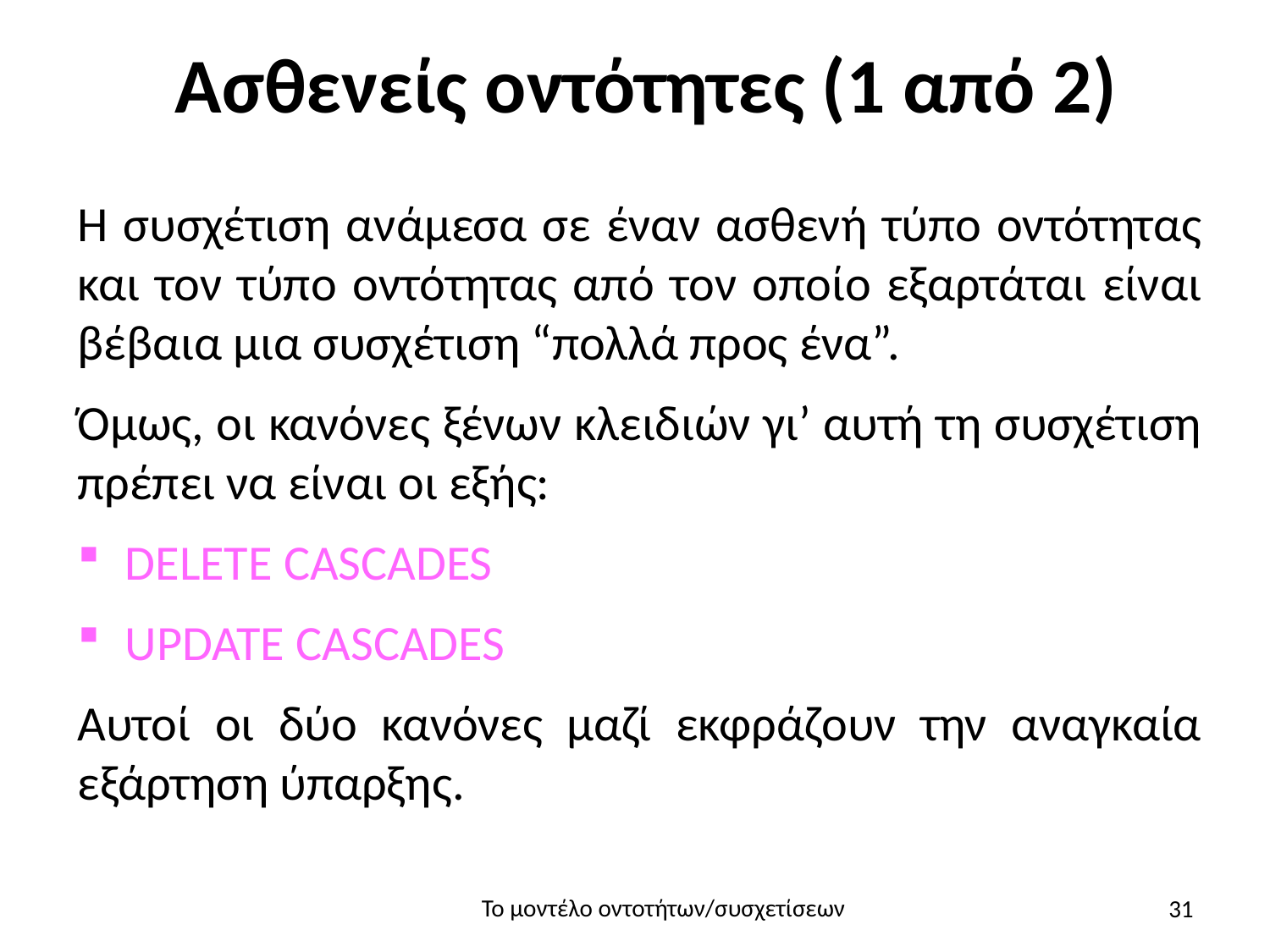

# Ασθενείς οντότητες (1 από 2)
H συσχέτιση ανάμεσα σε έναν ασθενή τύπο οντότητας και τον τύπο οντότητας από τον οποίο εξαρτάται είναι βέβαια μια συσχέτιση “πολλά προς ένα”.
Όμως, οι κανόνες ξένων κλειδιών γι’ αυτή τη συσχέτιση πρέπει να είναι οι εξής:
DELETE CASCADES
UPDATE CASCADES
Αυτοί οι δύο κανόνες μαζί εκφράζουν την αναγκαία εξάρτηση ύπαρξης.
31
Το μοντέλο οντοτήτων/συσχετίσεων